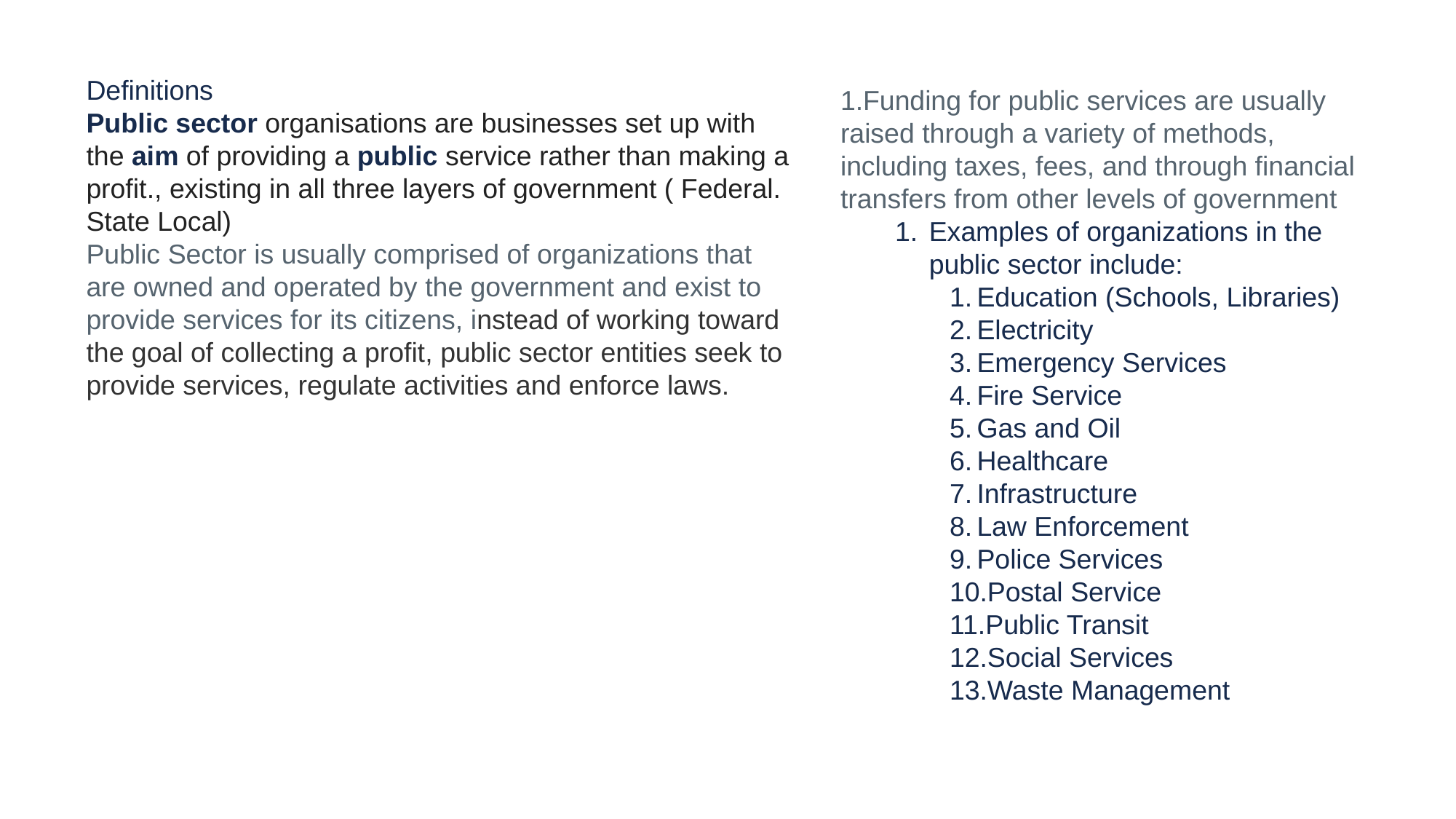

Definitions
Public sector organisations are businesses set up with the aim of providing a public service rather than making a profit., existing in all three layers of government ( Federal. State Local)
Public Sector is usually comprised of organizations that are owned and operated by the government and exist to provide services for its citizens, instead of working toward the goal of collecting a profit, public sector entities seek to provide services, regulate activities and enforce laws.
Funding for public services are usually raised through a variety of methods, including taxes, fees, and through financial transfers from other levels of government
Examples of organizations in the public sector include:
Education (Schools, Libraries)
Electricity
Emergency Services
Fire Service
Gas and Oil
Healthcare
Infrastructure
Law Enforcement
Police Services
Postal Service
Public Transit
Social Services
Waste Management